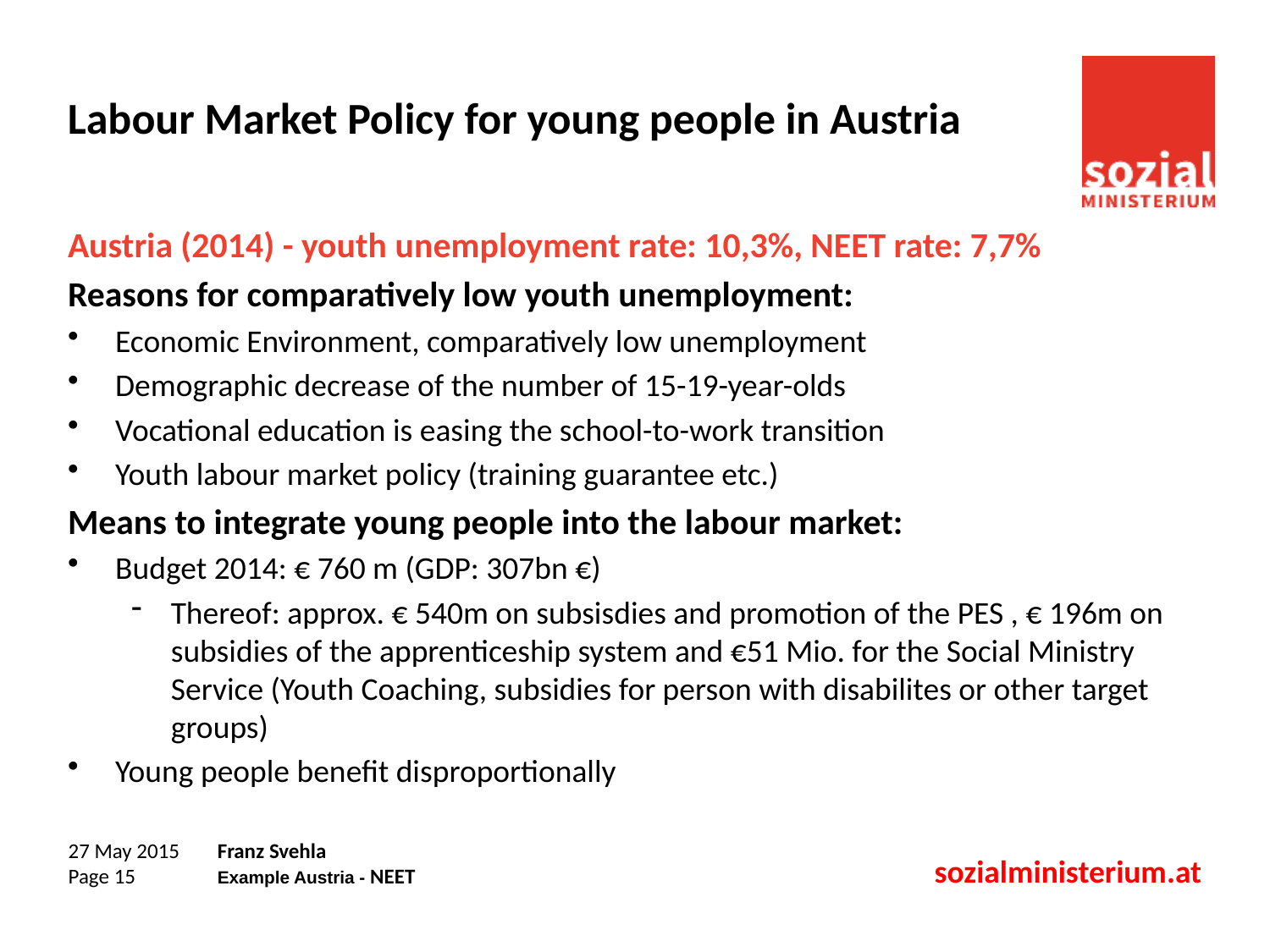

# Labour Market Policy for young people in Austria
Austria (2014) - youth unemployment rate: 10,3%, NEET rate: 7,7%
Reasons for comparatively low youth unemployment:
Economic Environment, comparatively low unemployment
Demographic decrease of the number of 15-19-year-olds
Vocational education is easing the school-to-work transition
Youth labour market policy (training guarantee etc.)
Means to integrate young people into the labour market:
Budget 2014: € 760 m (GDP: 307bn €)
Thereof: approx. € 540m on subsisdies and promotion of the PES , € 196m on subsidies of the apprenticeship system and €51 Mio. for the Social Ministry Service (Youth Coaching, subsidies for person with disabilites or other target groups)
Young people benefit disproportionally